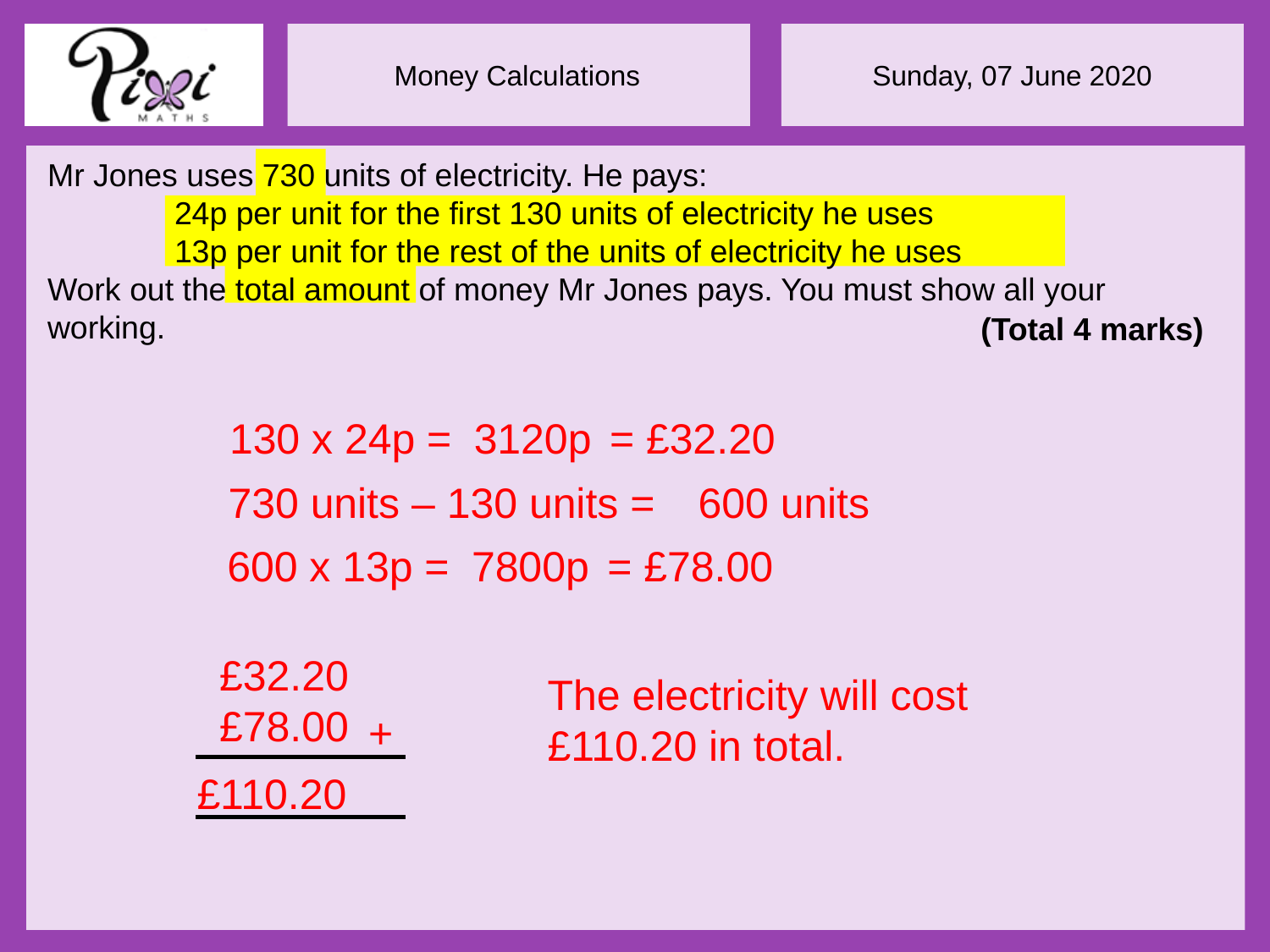

Mr Jones uses 730 units of electricity. He pays:
	24p per unit for the first 130 units of electricity he uses
 	13p per unit for the rest of the units of electricity he uses
Work out the total amount of money Mr Jones pays. You must show all your working.

(Total 4 marks)
= £32.20
3120p
130 x 24p =
600 units
730 units – 130 units =
= £78.00
7800p
600 x 13p =
£32.20
£78.00
The electricity will cost
£110.20 in total.
+
£110.20